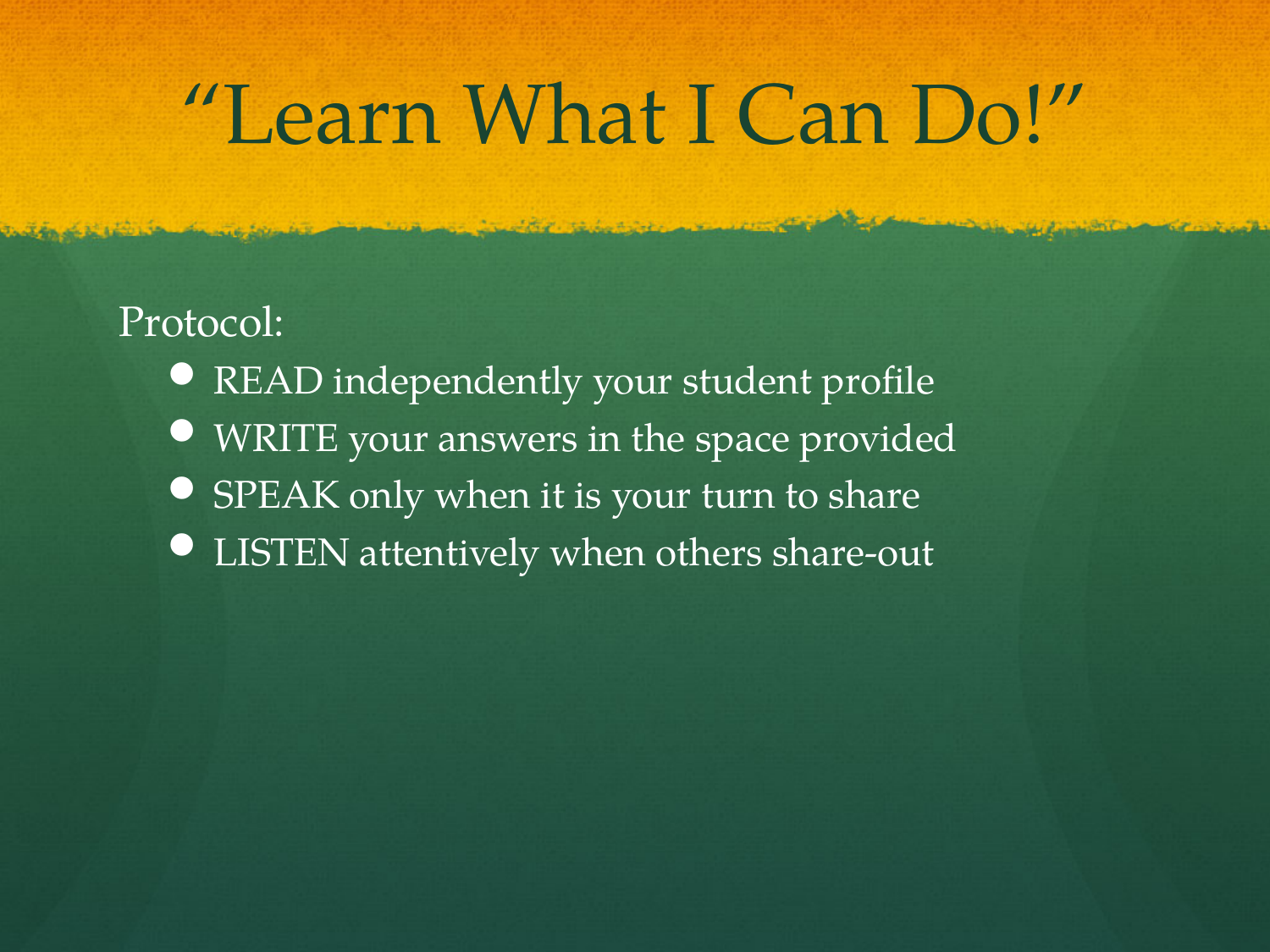

# “Learn What I Can Do!”
Protocol:
READ independently your student profile
WRITE your answers in the space provided
SPEAK only when it is your turn to share
LISTEN attentively when others share-out